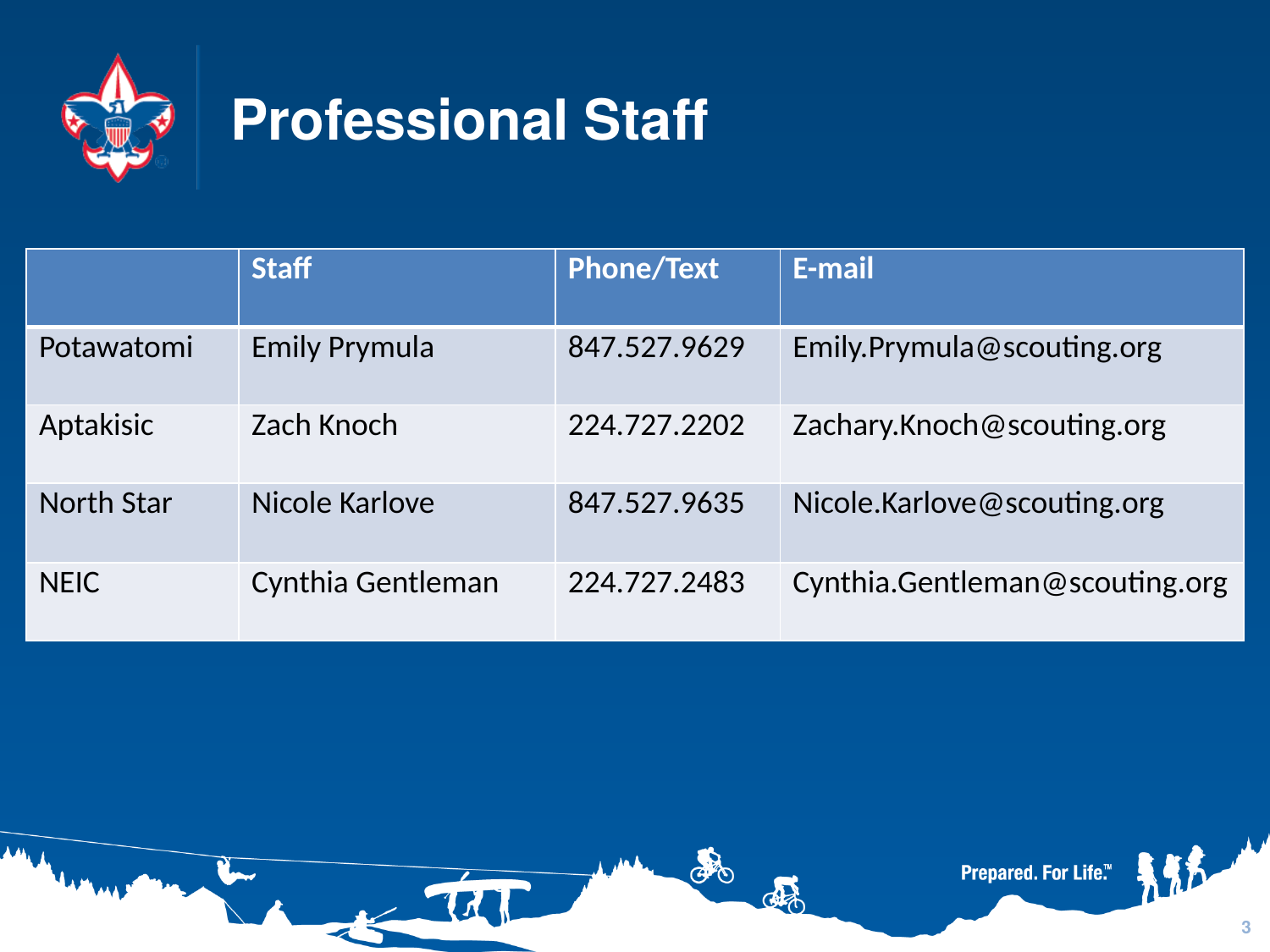

# Professional Staff
|  | Staff | Phone/Text | E-mail |
| --- | --- | --- | --- |
| Potawatomi | Emily Prymula | 847.527.9629 | Emily.Prymula@scouting.org |
| Aptakisic | Zach Knoch | 224.727.2202 | Zachary.Knoch@scouting.org |
| North Star | Nicole Karlove | 847.527.9635 | Nicole.Karlove@scouting.org |
| NEIC | Cynthia Gentleman | 224.727.2483 | Cynthia.Gentleman@scouting.org |
3